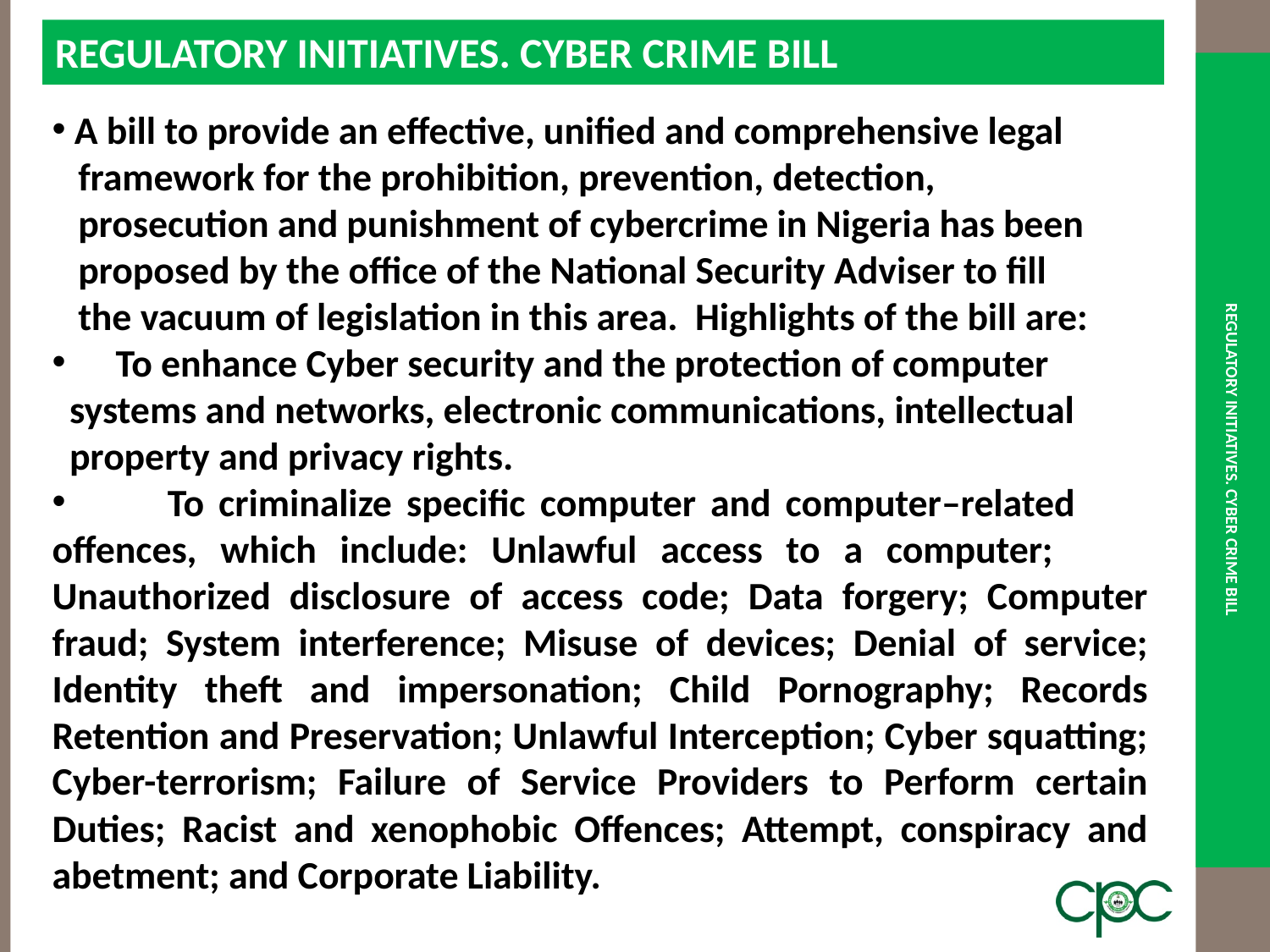

REGULATORY INITIATIVES. CYBER CRIME BILL

# REGULATORY INITIATIVES. CYBER CRIME BILL
 A bill to provide an effective, unified and comprehensive legal
   framework for the prohibition, prevention, detection,
   prosecution and punishment of cybercrime in Nigeria has been
   proposed by the office of the National Security Adviser to fill
   the vacuum of legislation in this area.  Highlights of the bill are:
To enhance Cyber security and the protection of computer
  systems and networks, electronic communications, intellectual
  property and privacy rights.
       To criminalize specific computer and computer–related      offences, which include: Unlawful access to a computer;     Unauthorized disclosure of access code; Data forgery; Computer fraud; System interference; Misuse of devices; Denial of service; Identity theft and impersonation; Child Pornography; Records Retention and Preservation; Unlawful Interception; Cyber squatting; Cyber-terrorism; Failure of Service Providers to Perform certain Duties; Racist and xenophobic Offences; Attempt, conspiracy and abetment; and Corporate Liability.